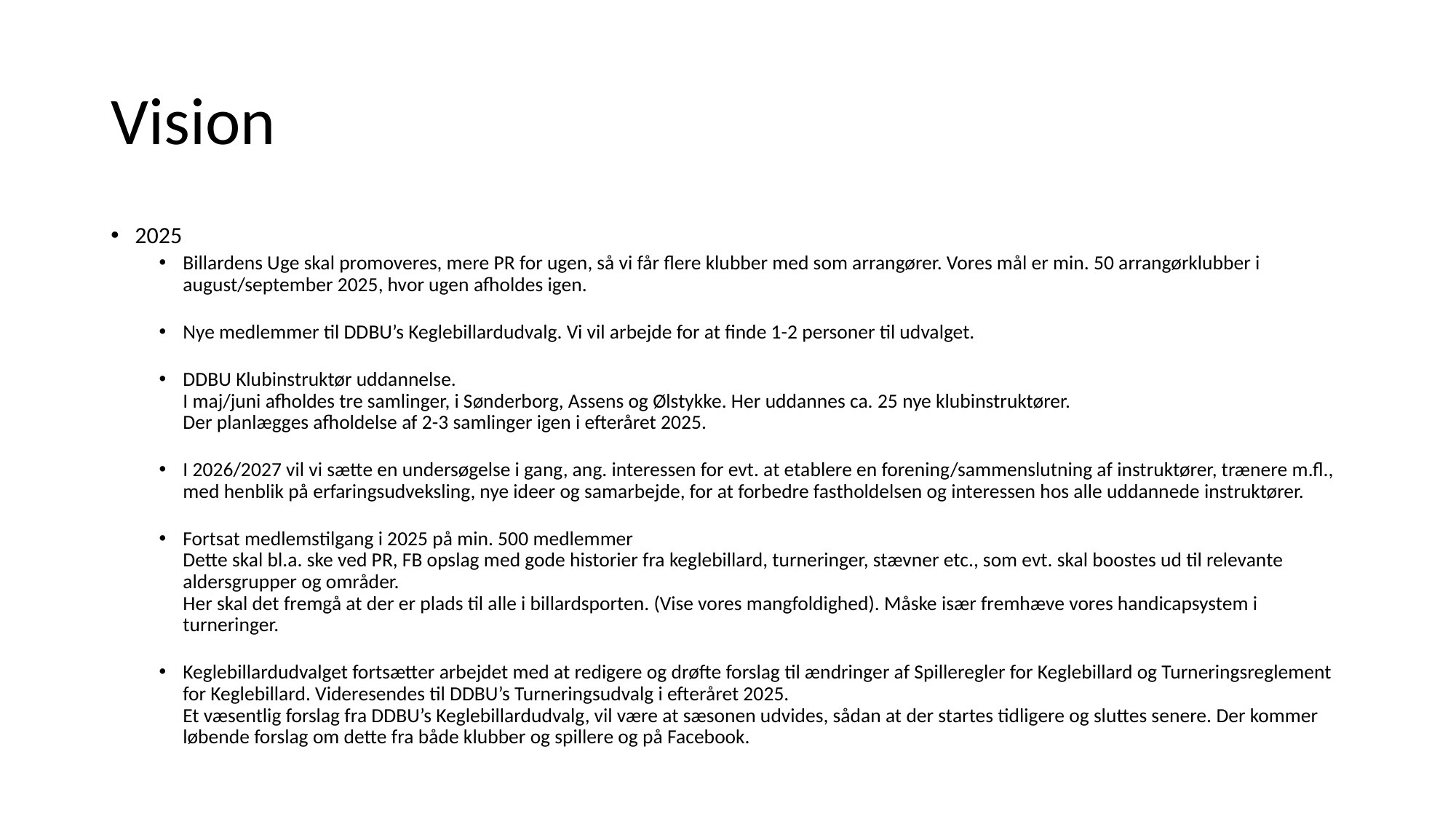

# Vision
2025
Billardens Uge skal promoveres, mere PR for ugen, så vi får flere klubber med som arrangører. Vores mål er min. 50 arrangørklubber i august/september 2025, hvor ugen afholdes igen.
Nye medlemmer til DDBU’s Keglebillardudvalg. Vi vil arbejde for at finde 1-2 personer til udvalget.
DDBU Klubinstruktør uddannelse.
I maj/juni afholdes tre samlinger, i Sønderborg, Assens og Ølstykke. Her uddannes ca. 25 nye klubinstruktører.
Der planlægges afholdelse af 2-3 samlinger igen i efteråret 2025.
I 2026/2027 vil vi sætte en undersøgelse i gang, ang. interessen for evt. at etablere en forening/sammenslutning af instruktører, trænere m.fl., med henblik på erfaringsudveksling, nye ideer og samarbejde, for at forbedre fastholdelsen og interessen hos alle uddannede instruktører.
Fortsat medlemstilgang i 2025 på min. 500 medlemmer
Dette skal bl.a. ske ved PR, FB opslag med gode historier fra keglebillard, turneringer, stævner etc., som evt. skal boostes ud til relevante aldersgrupper og områder.
Her skal det fremgå at der er plads til alle i billardsporten. (Vise vores mangfoldighed). Måske især fremhæve vores handicapsystem i turneringer.
Keglebillardudvalget fortsætter arbejdet med at redigere og drøfte forslag til ændringer af Spilleregler for Keglebillard og Turneringsreglement for Keglebillard. Videresendes til DDBU’s Turneringsudvalg i efteråret 2025.
Et væsentlig forslag fra DDBU’s Keglebillardudvalg, vil være at sæsonen udvides, sådan at der startes tidligere og sluttes senere. Der kommer løbende forslag om dette fra både klubber og spillere og på Facebook.